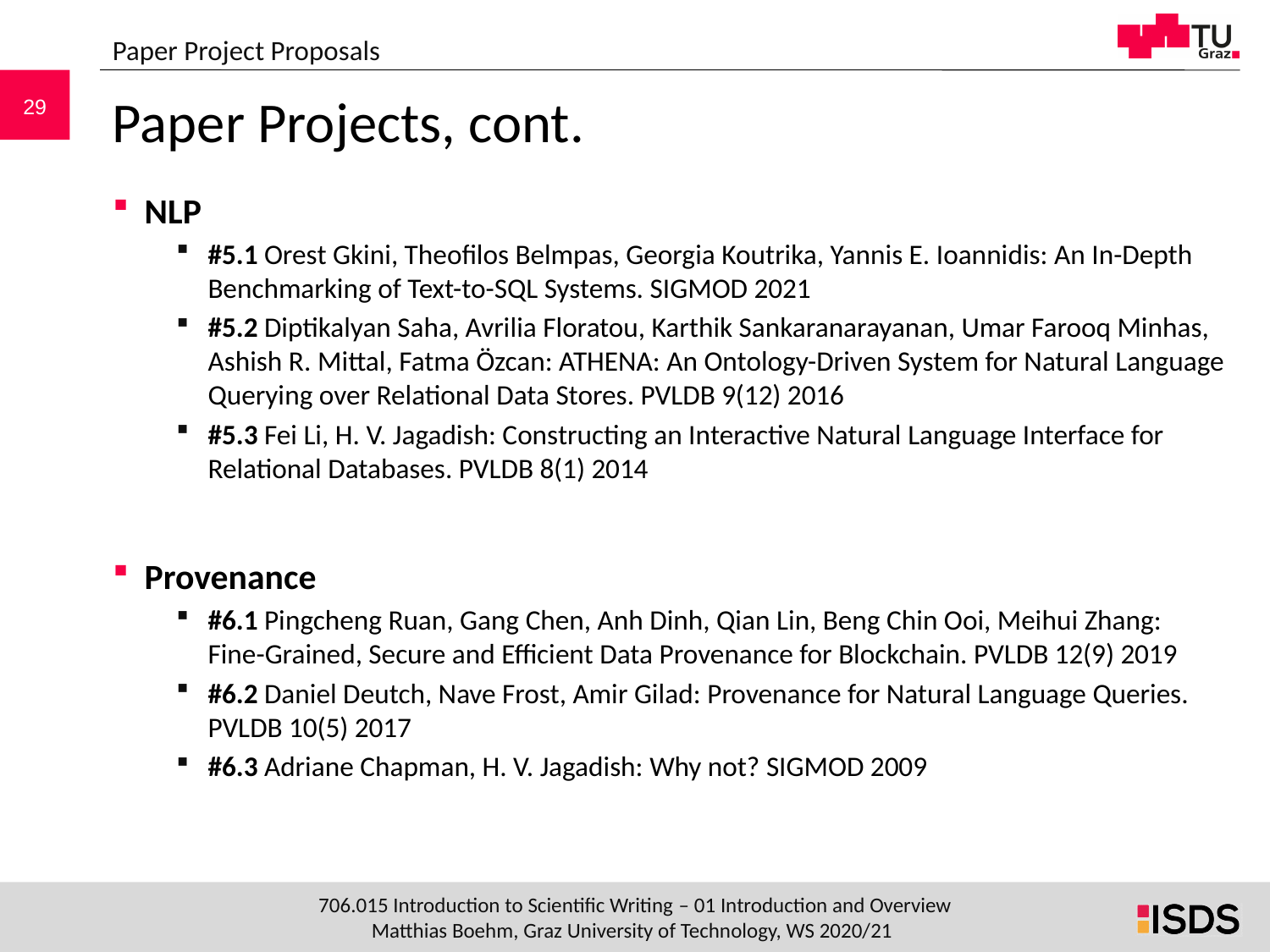

Paper Project Proposals
# Paper Projects, cont.
NLP
#5.1 Orest Gkini, Theofilos Belmpas, Georgia Koutrika, Yannis E. Ioannidis: An In-Depth Benchmarking of Text-to-SQL Systems. SIGMOD 2021
#5.2 Diptikalyan Saha, Avrilia Floratou, Karthik Sankaranarayanan, Umar Farooq Minhas, Ashish R. Mittal, Fatma Özcan: ATHENA: An Ontology-Driven System for Natural Language Querying over Relational Data Stores. PVLDB 9(12) 2016
#5.3 Fei Li, H. V. Jagadish: Constructing an Interactive Natural Language Interface for Relational Databases. PVLDB 8(1) 2014

Provenance
#6.1 Pingcheng Ruan, Gang Chen, Anh Dinh, Qian Lin, Beng Chin Ooi, Meihui Zhang: Fine-Grained, Secure and Efficient Data Provenance for Blockchain. PVLDB 12(9) 2019
#6.2 Daniel Deutch, Nave Frost, Amir Gilad: Provenance for Natural Language Queries. PVLDB 10(5) 2017
#6.3 Adriane Chapman, H. V. Jagadish: Why not? SIGMOD 2009